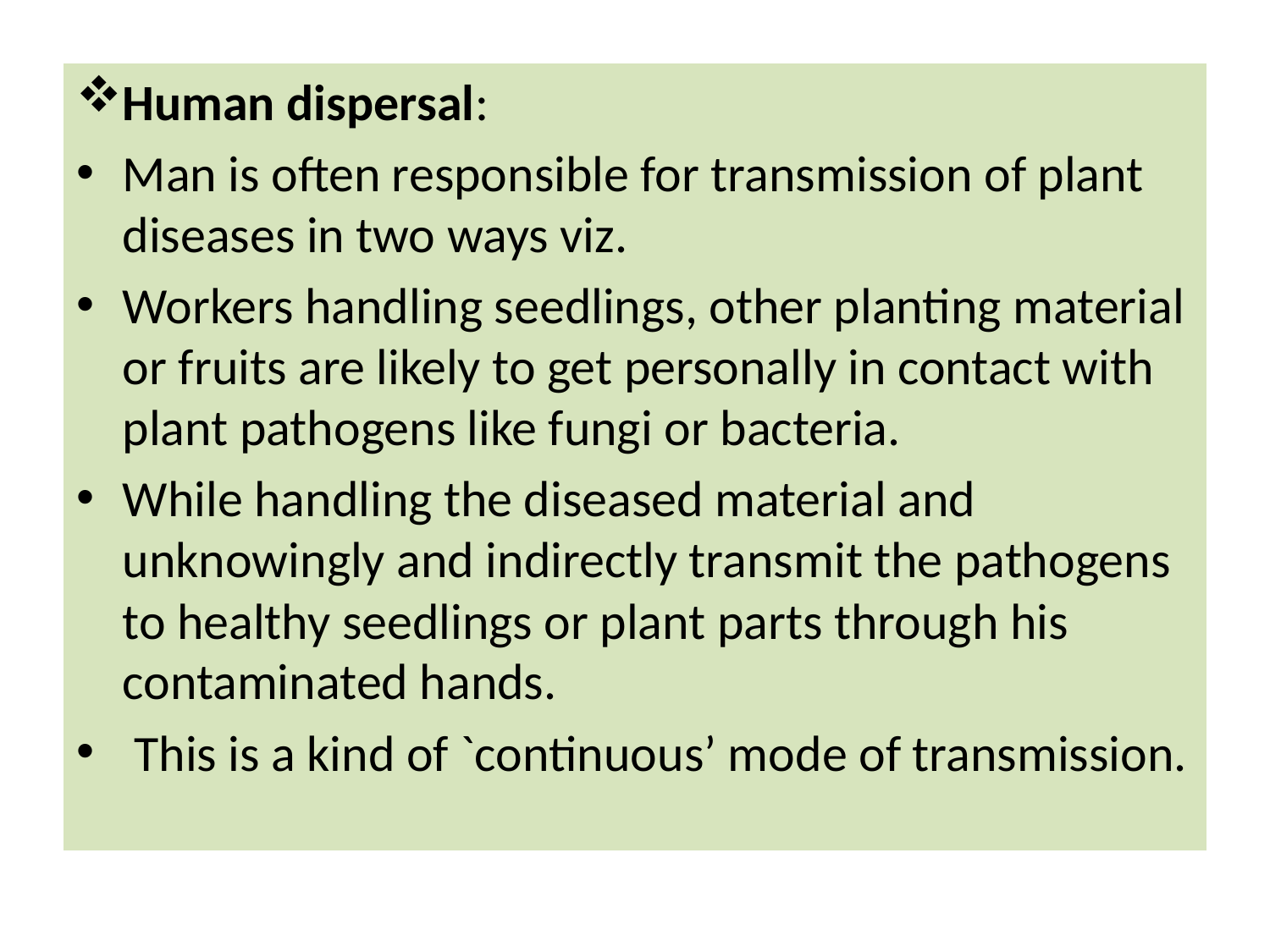

Human dispersal:
Man is often responsible for transmission of plant diseases in two ways viz.
Workers handling seedlings, other planting material or fruits are likely to get personally in contact with plant pathogens like fungi or bacteria.
While handling the diseased material and unknowingly and indirectly transmit the pathogens to healthy seedlings or plant parts through his contaminated hands.
 This is a kind of `continuous’ mode of transmission.